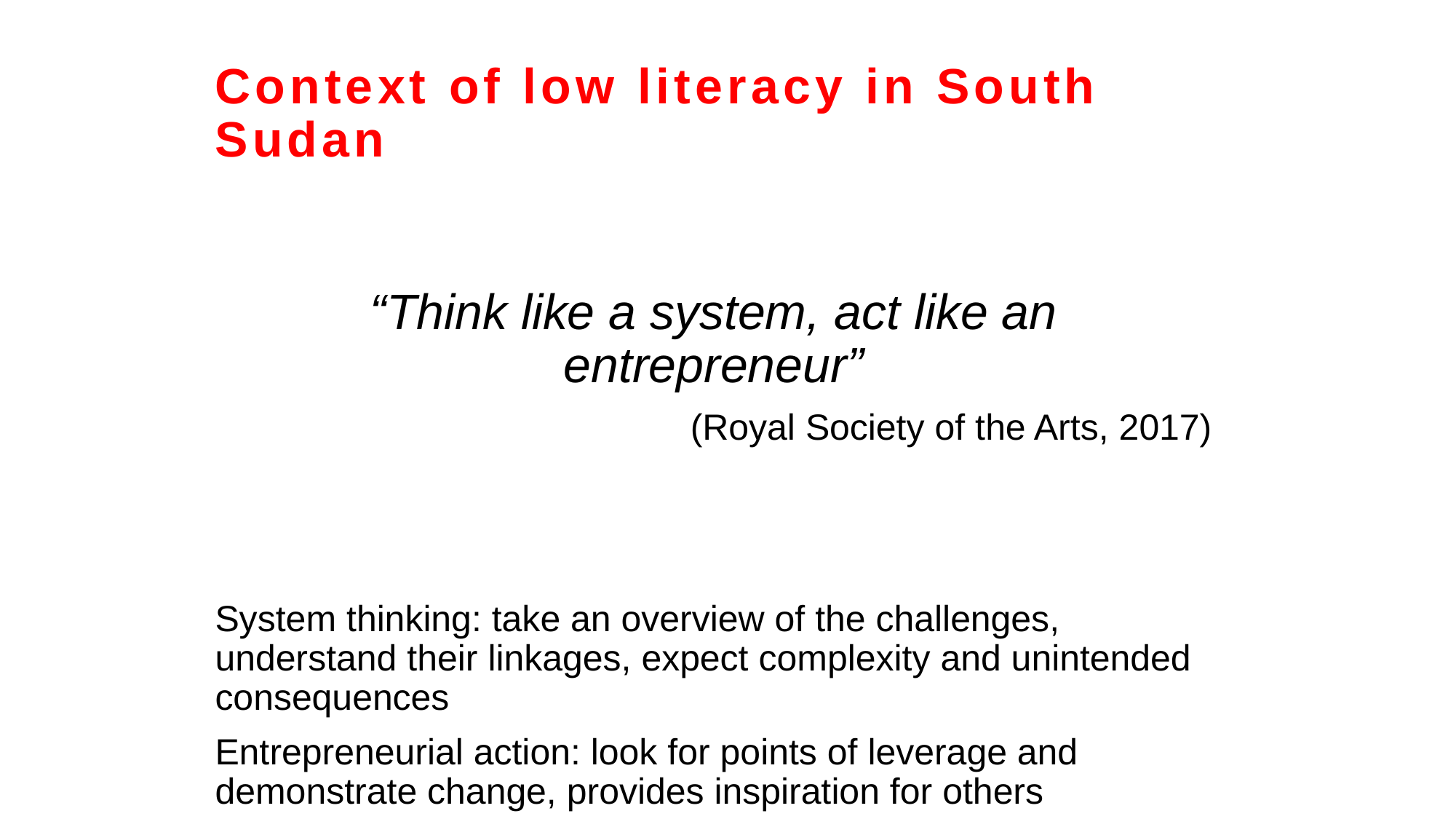

# Context of low literacy in South Sudan

“Think like a system, act like an entrepreneur”
(Royal Society of the Arts, 2017)

System thinking: take an overview of the challenges, understand their linkages, expect complexity and unintended consequences
Entrepreneurial action: look for points of leverage and demonstrate change, provides inspiration for others